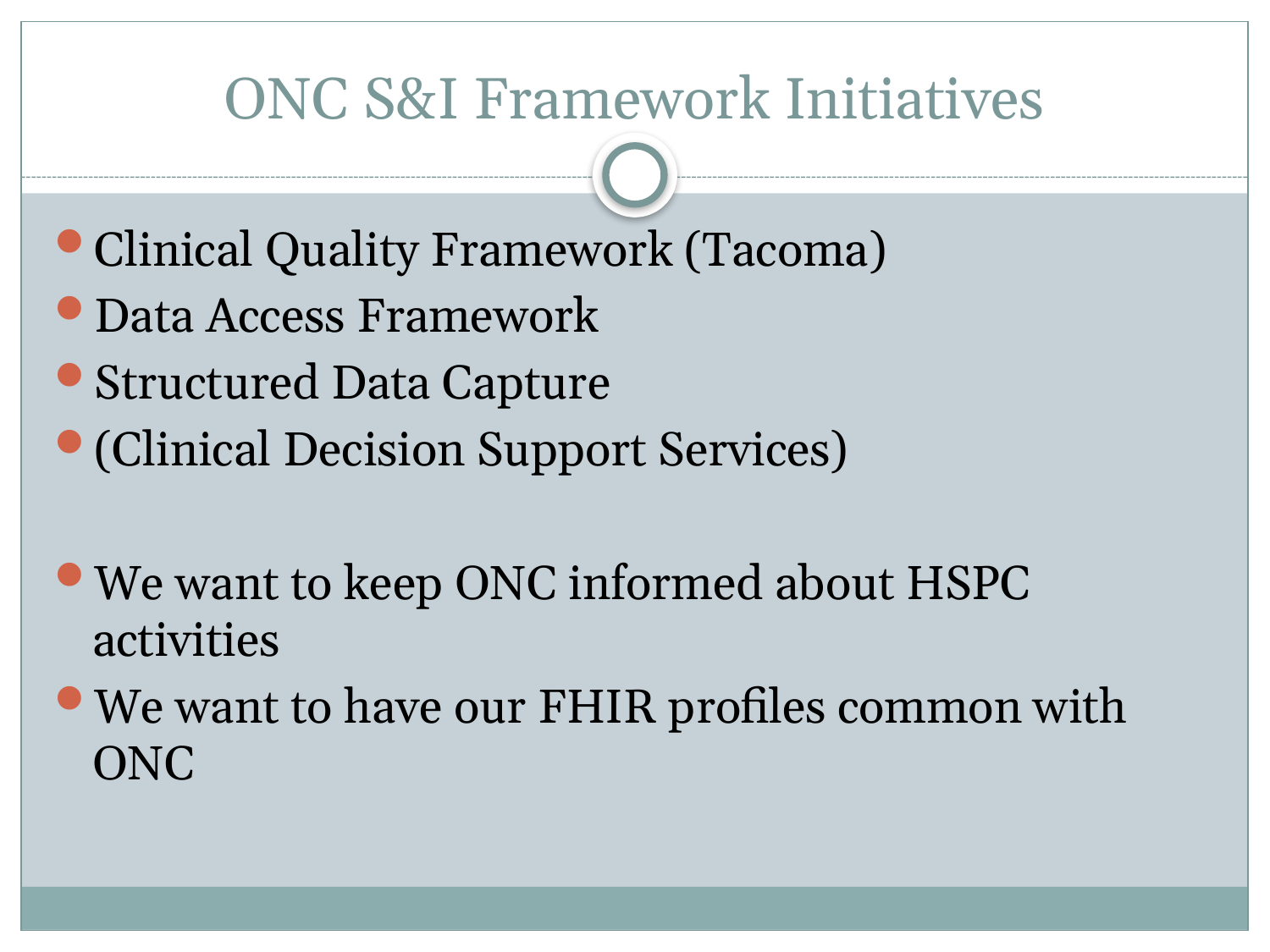

# ONC S&I Framework Initiatives
Clinical Quality Framework (Tacoma)
Data Access Framework
Structured Data Capture
(Clinical Decision Support Services)

We want to keep ONC informed about HSPC activities
We want to have our FHIR profiles common with ONC